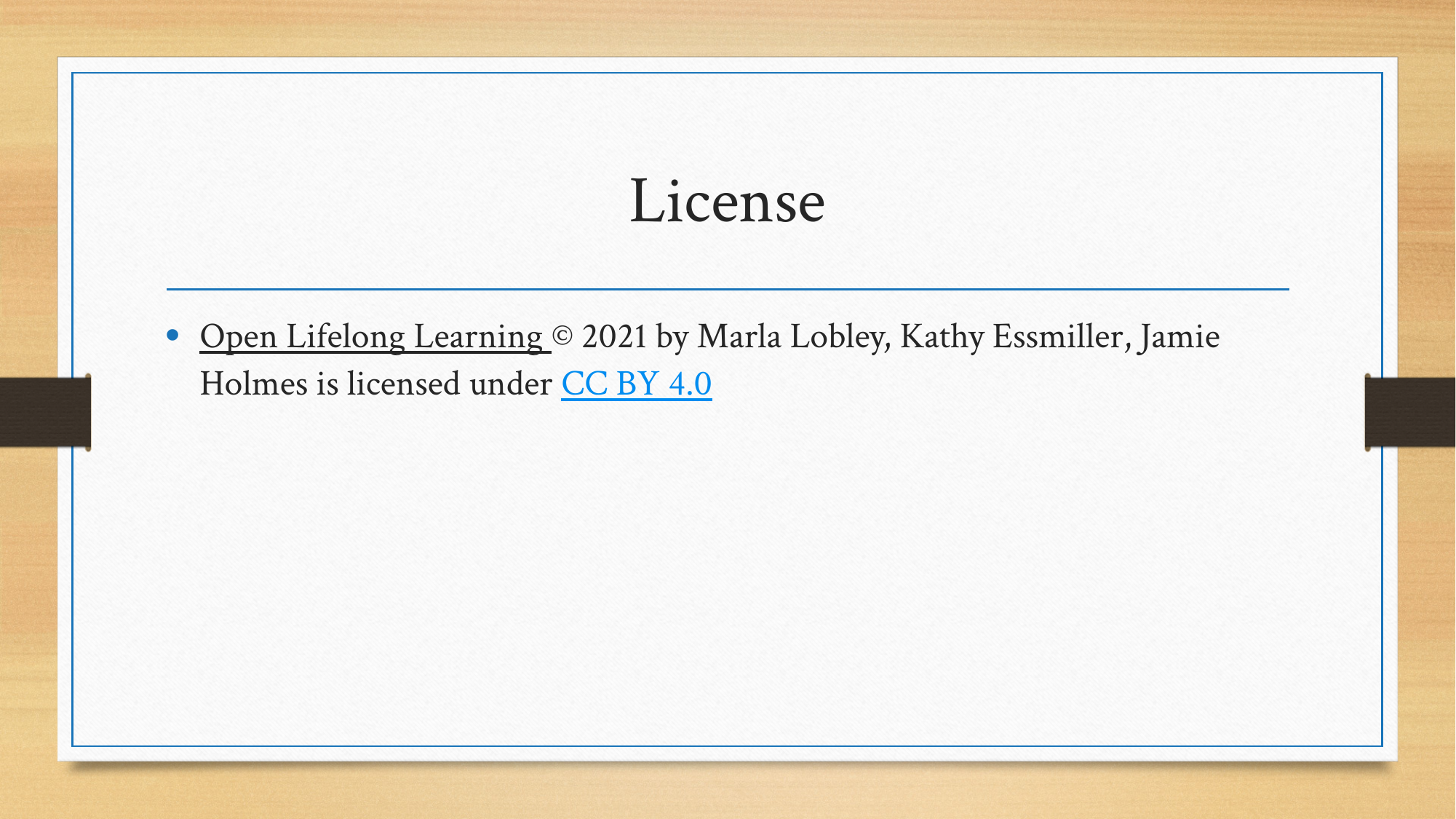

# License
Open Lifelong Learning © 2021 by Marla Lobley, Kathy Essmiller, Jamie Holmes is licensed under CC BY 4.0